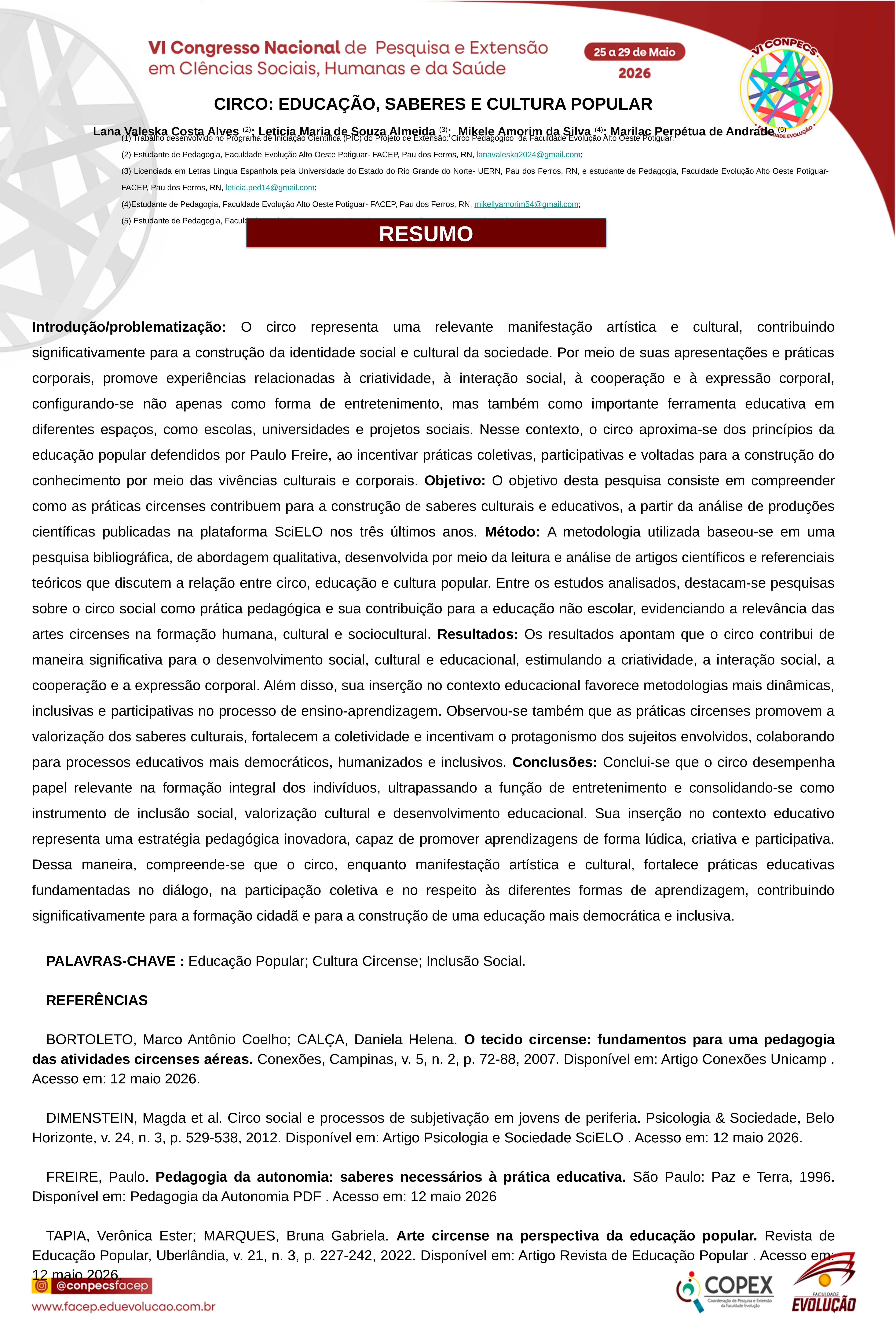

CIRCO: EDUCAÇÃO, SABERES E CULTURA POPULAR
Lana Valeska Costa Alves (2); Leticia Maria de Souza Almeida (3);  Mikele Amorim da Silva (4); Marilac Perpétua de Andrade (5)
(1) Trabalho desenvolvido no Programa de Iniciação Científica (PIC) do Projeto de Extensão: Circo Pedagógico  da Faculdade Evolução Alto Oeste Potiguar;
(2) Estudante de Pedagogia, Faculdade Evolução Alto Oeste Potiguar- FACEP, Pau dos Ferros, RN, lanavaleska2024@gmail.com;
(3) Licenciada em Letras Língua Espanhola pela Universidade do Estado do Rio Grande do Norte- UERN, Pau dos Ferros, RN, e estudante de Pedagogia, Faculdade Evolução Alto Oeste Potiguar- FACEP, Pau dos Ferros, RN, leticia.ped14@gmail.com;
(4)Estudante de Pedagogia, Faculdade Evolução Alto Oeste Potiguar- FACEP, Pau dos Ferros, RN, mikellyamorim54@gmail.com;
(5) Estudante de Pedagogia, Faculdade Evolução- FACEP, RN, Pau dos Ferros, marilacperpetua2016@gmail.com.
RESUMO
Introdução/problematização: O circo representa uma relevante manifestação artística e cultural, contribuindo significativamente para a construção da identidade social e cultural da sociedade. Por meio de suas apresentações e práticas corporais, promove experiências relacionadas à criatividade, à interação social, à cooperação e à expressão corporal, configurando-se não apenas como forma de entretenimento, mas também como importante ferramenta educativa em diferentes espaços, como escolas, universidades e projetos sociais. Nesse contexto, o circo aproxima-se dos princípios da educação popular defendidos por Paulo Freire, ao incentivar práticas coletivas, participativas e voltadas para a construção do conhecimento por meio das vivências culturais e corporais. Objetivo: O objetivo desta pesquisa consiste em compreender como as práticas circenses contribuem para a construção de saberes culturais e educativos, a partir da análise de produções científicas publicadas na plataforma SciELO nos três últimos anos. Método: A metodologia utilizada baseou-se em uma pesquisa bibliográfica, de abordagem qualitativa, desenvolvida por meio da leitura e análise de artigos científicos e referenciais teóricos que discutem a relação entre circo, educação e cultura popular. Entre os estudos analisados, destacam-se pesquisas sobre o circo social como prática pedagógica e sua contribuição para a educação não escolar, evidenciando a relevância das artes circenses na formação humana, cultural e sociocultural. Resultados: Os resultados apontam que o circo contribui de maneira significativa para o desenvolvimento social, cultural e educacional, estimulando a criatividade, a interação social, a cooperação e a expressão corporal. Além disso, sua inserção no contexto educacional favorece metodologias mais dinâmicas, inclusivas e participativas no processo de ensino-aprendizagem. Observou-se também que as práticas circenses promovem a valorização dos saberes culturais, fortalecem a coletividade e incentivam o protagonismo dos sujeitos envolvidos, colaborando para processos educativos mais democráticos, humanizados e inclusivos. Conclusões: Conclui-se que o circo desempenha papel relevante na formação integral dos indivíduos, ultrapassando a função de entretenimento e consolidando-se como instrumento de inclusão social, valorização cultural e desenvolvimento educacional. Sua inserção no contexto educativo representa uma estratégia pedagógica inovadora, capaz de promover aprendizagens de forma lúdica, criativa e participativa. Dessa maneira, compreende-se que o circo, enquanto manifestação artística e cultural, fortalece práticas educativas fundamentadas no diálogo, na participação coletiva e no respeito às diferentes formas de aprendizagem, contribuindo significativamente para a formação cidadã e para a construção de uma educação mais democrática e inclusiva.

PALAVRAS-CHAVE : Educação Popular; Cultura Circense; Inclusão Social.

REFERÊNCIAS

BORTOLETO, Marco Antônio Coelho; CALÇA, Daniela Helena. O tecido circense: fundamentos para uma pedagogia das atividades circenses aéreas. Conexões, Campinas, v. 5, n. 2, p. 72-88, 2007. Disponível em: Artigo Conexões Unicamp . Acesso em: 12 maio 2026.

DIMENSTEIN, Magda et al. Circo social e processos de subjetivação em jovens de periferia. Psicologia & Sociedade, Belo Horizonte, v. 24, n. 3, p. 529-538, 2012. Disponível em: Artigo Psicologia e Sociedade SciELO . Acesso em: 12 maio 2026.

FREIRE, Paulo. Pedagogia da autonomia: saberes necessários à prática educativa. São Paulo: Paz e Terra, 1996. Disponível em: Pedagogia da Autonomia PDF . Acesso em: 12 maio 2026

TAPIA, Verônica Ester; MARQUES, Bruna Gabriela. Arte circense na perspectiva da educação popular. Revista de Educação Popular, Uberlândia, v. 21, n. 3, p. 227-242, 2022. Disponível em: Artigo Revista de Educação Popular . Acesso em: 12 maio 2026.